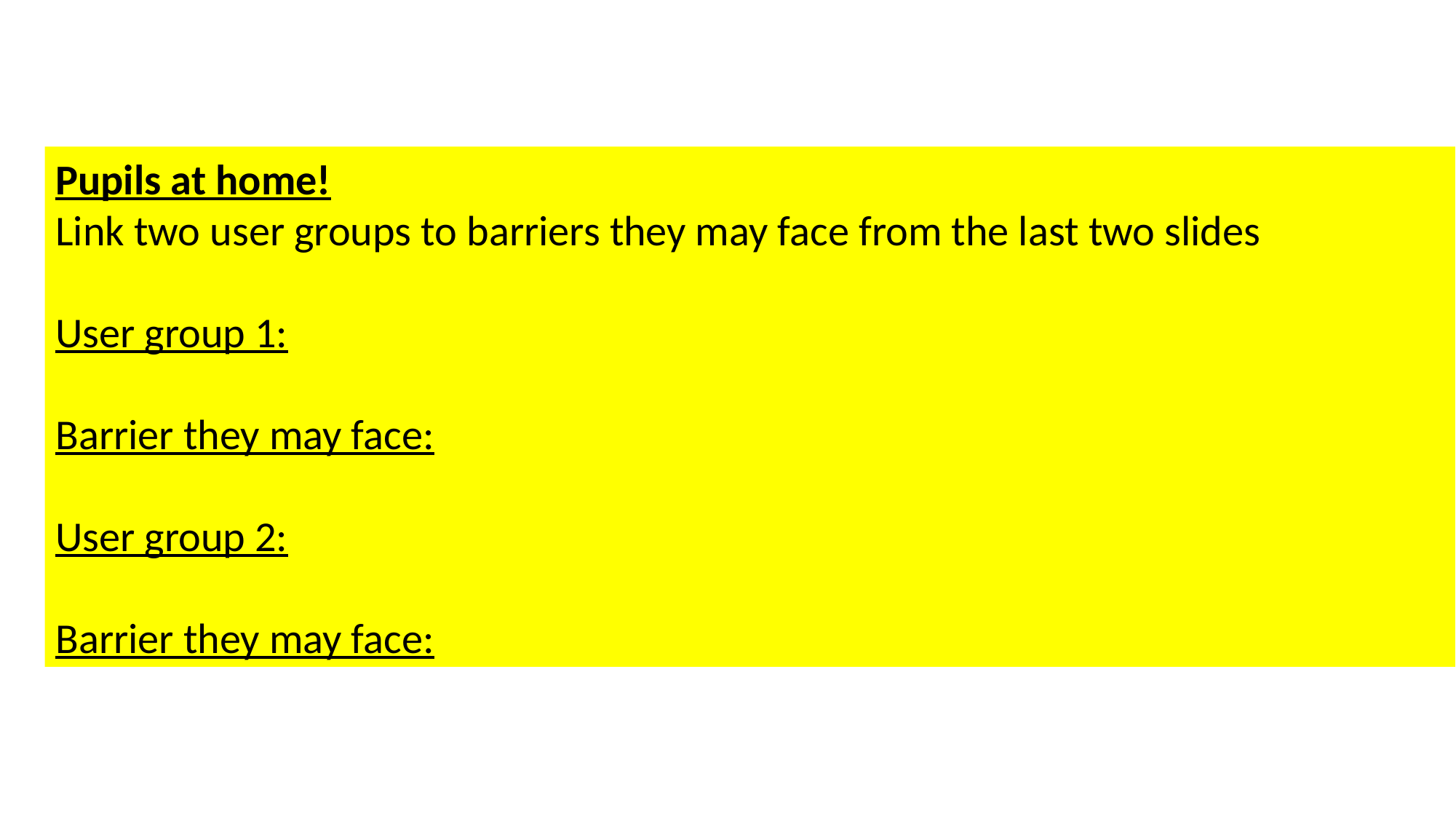

Pupils at home!
Link two user groups to barriers they may face from the last two slides

User group 1:

Barrier they may face:

User group 2:

Barrier they may face: